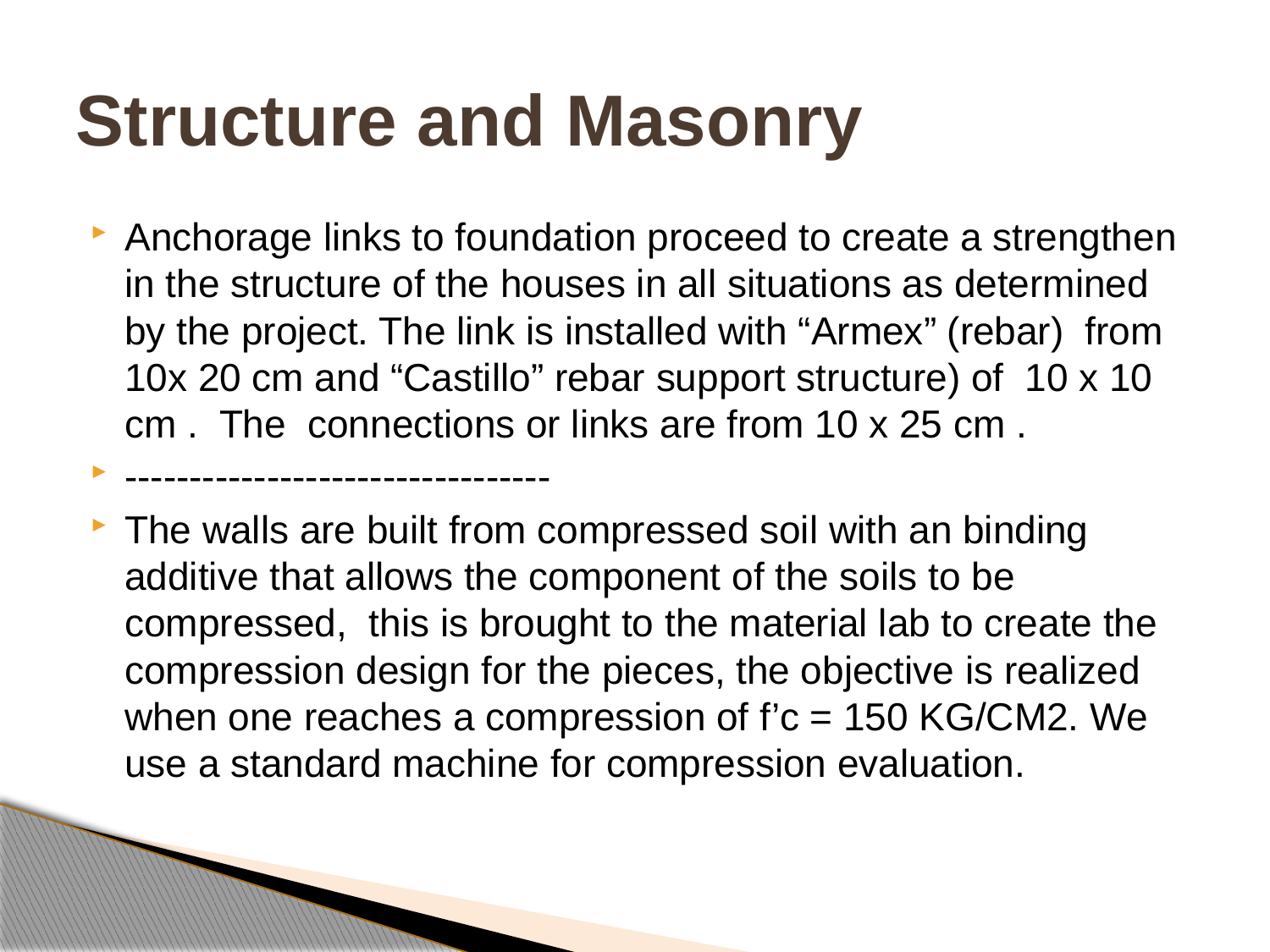

# Structure and Masonry
Anchorage links to foundation proceed to create a strengthen in the structure of the houses in all situations as determined by the project. The link is installed with “Armex” (rebar)  from 10x 20 cm and “Castillo” rebar support structure) of  10 x 10 cm .  The  connections or links are from 10 x 25 cm .
---------------------------------
The walls are built from compressed soil with an binding additive that allows the component of the soils to be compressed,  this is brought to the material lab to create the compression design for the pieces, the objective is realized when one reaches a compression of f’c = 150 KG/CM2. We use a standard machine for compression evaluation.